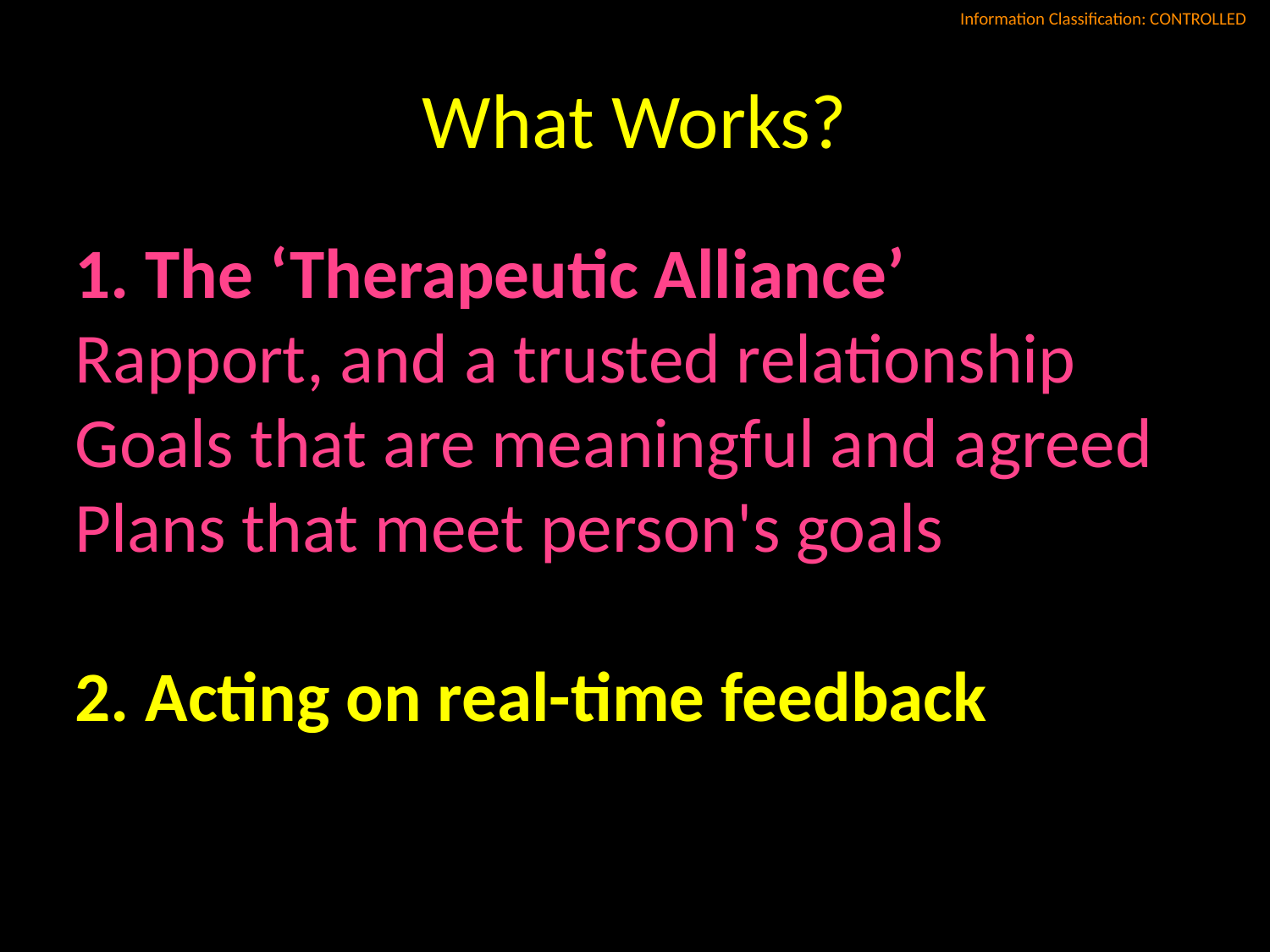

# What Works?
1. The ‘Therapeutic Alliance’​
Rapport, and a trusted relationship
Goals that are meaningful and agreed
Plans that meet person's goals ​
​
2. Acting on real-time feedback